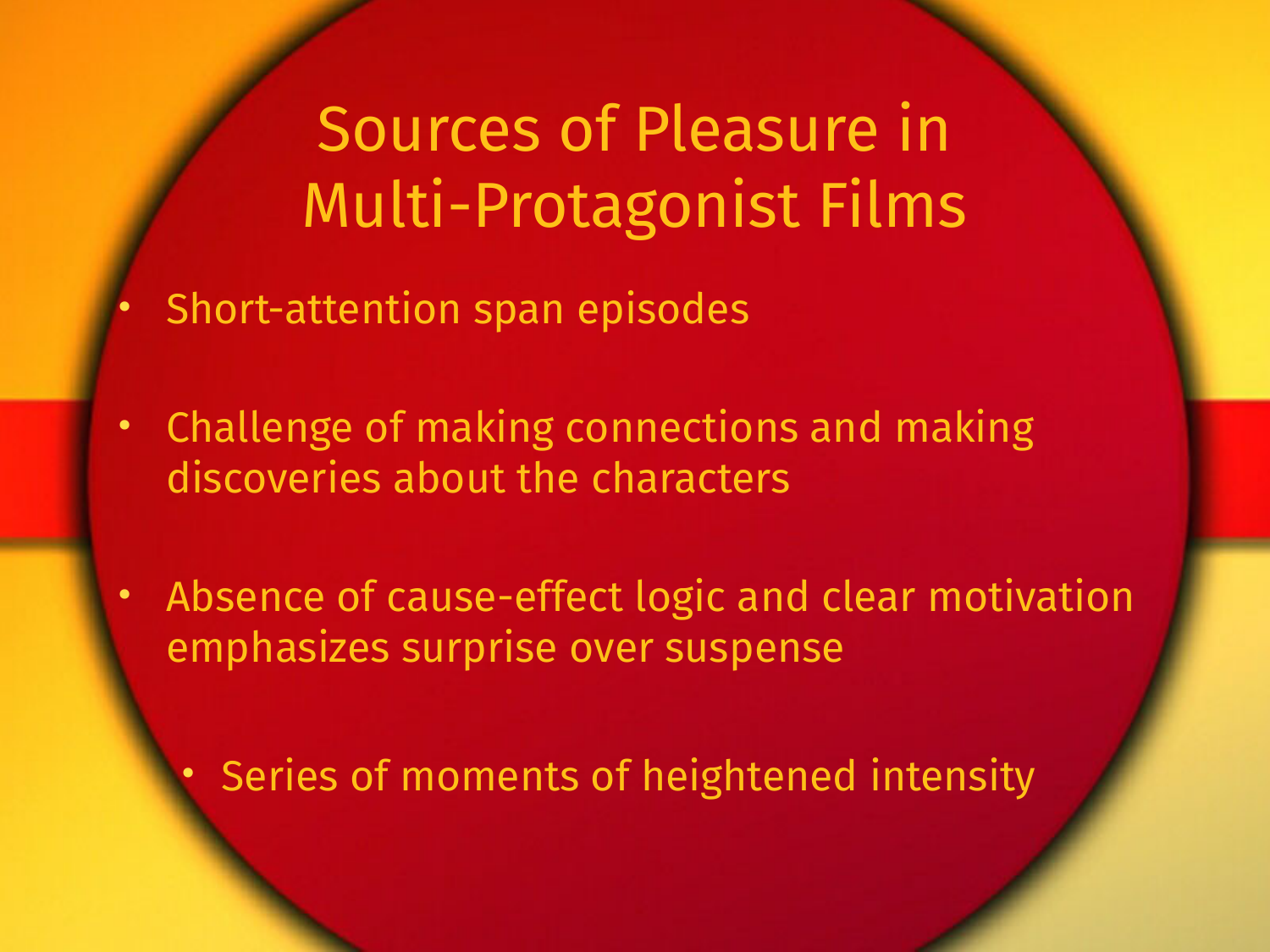

# Sources of Pleasure in Multi-Protagonist Films
Short-attention span episodes

Challenge of making connections and making discoveries about the characters

Absence of cause-effect logic and clear motivation emphasizes surprise over suspense

Series of moments of heightened intensity